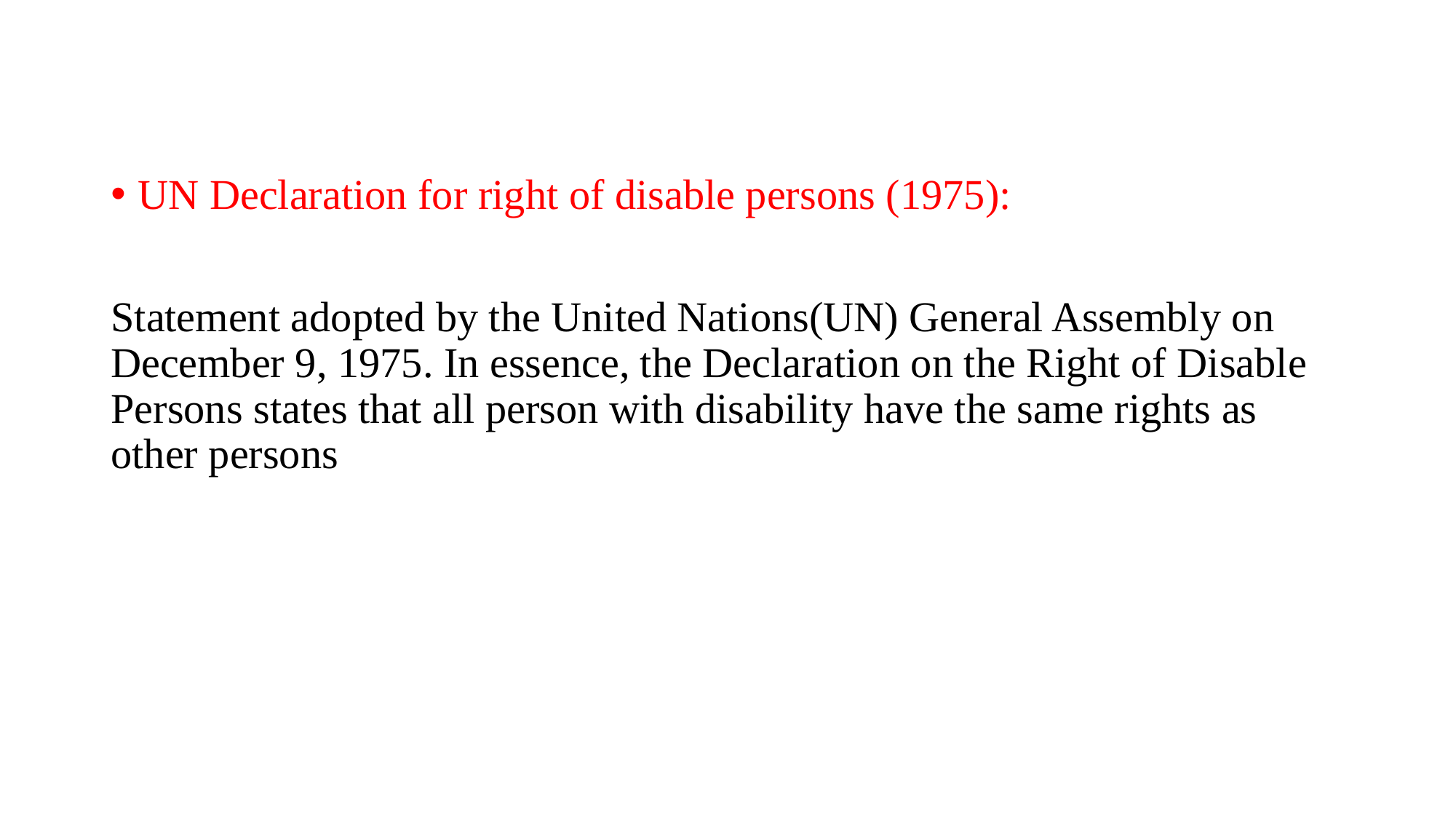

UN Declaration for right of disable persons (1975):

Statement adopted by the United Nations(UN) General Assembly on December 9, 1975. In essence, the Declaration on the Right of Disable Persons states that all person with disability have the same rights as other persons